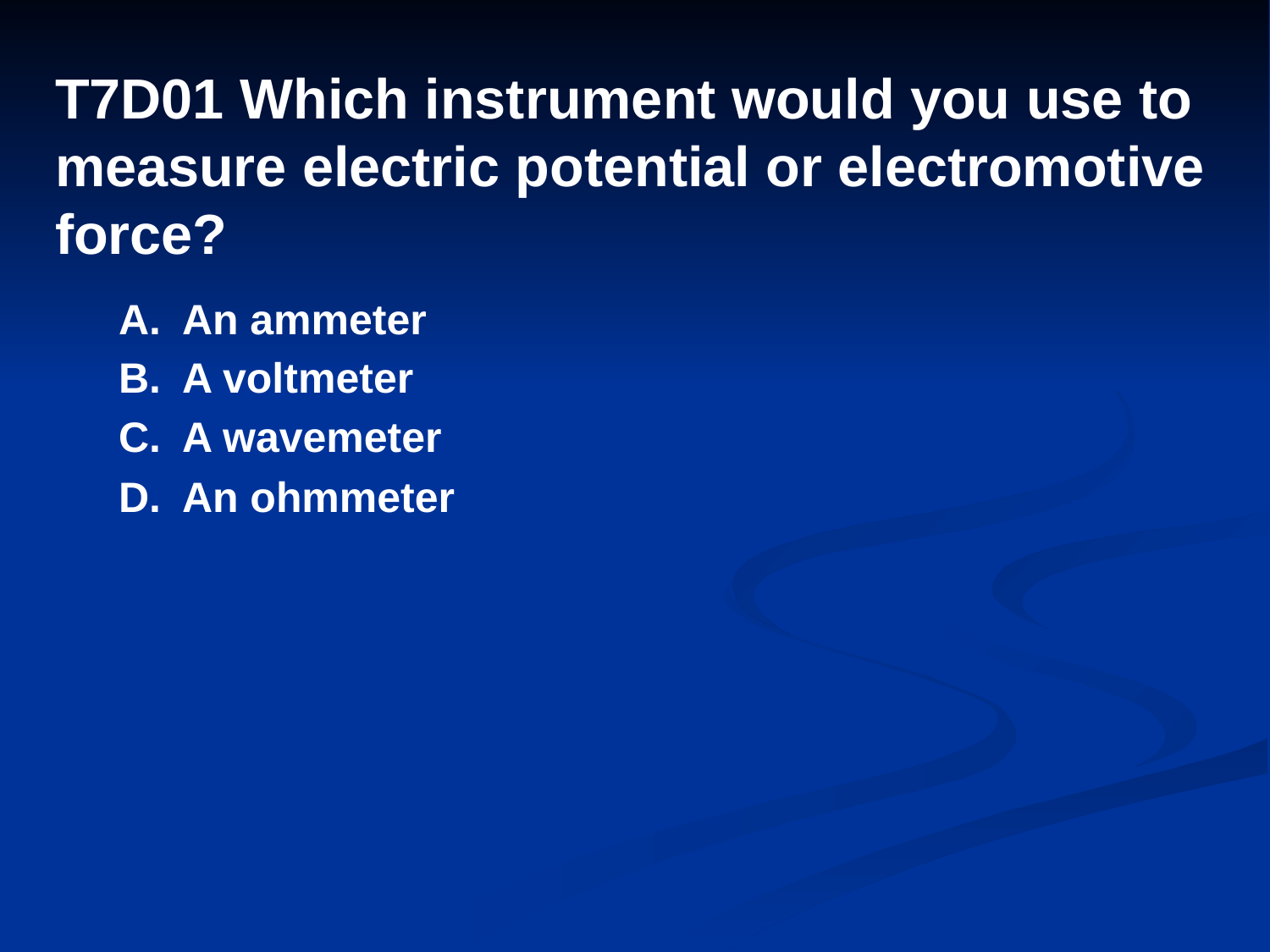

# T7D01 Which instrument would you use to measure electric potential or electromotive force?
A.	An ammeter
B.	A voltmeter
C.	A wavemeter
D.	An ohmmeter